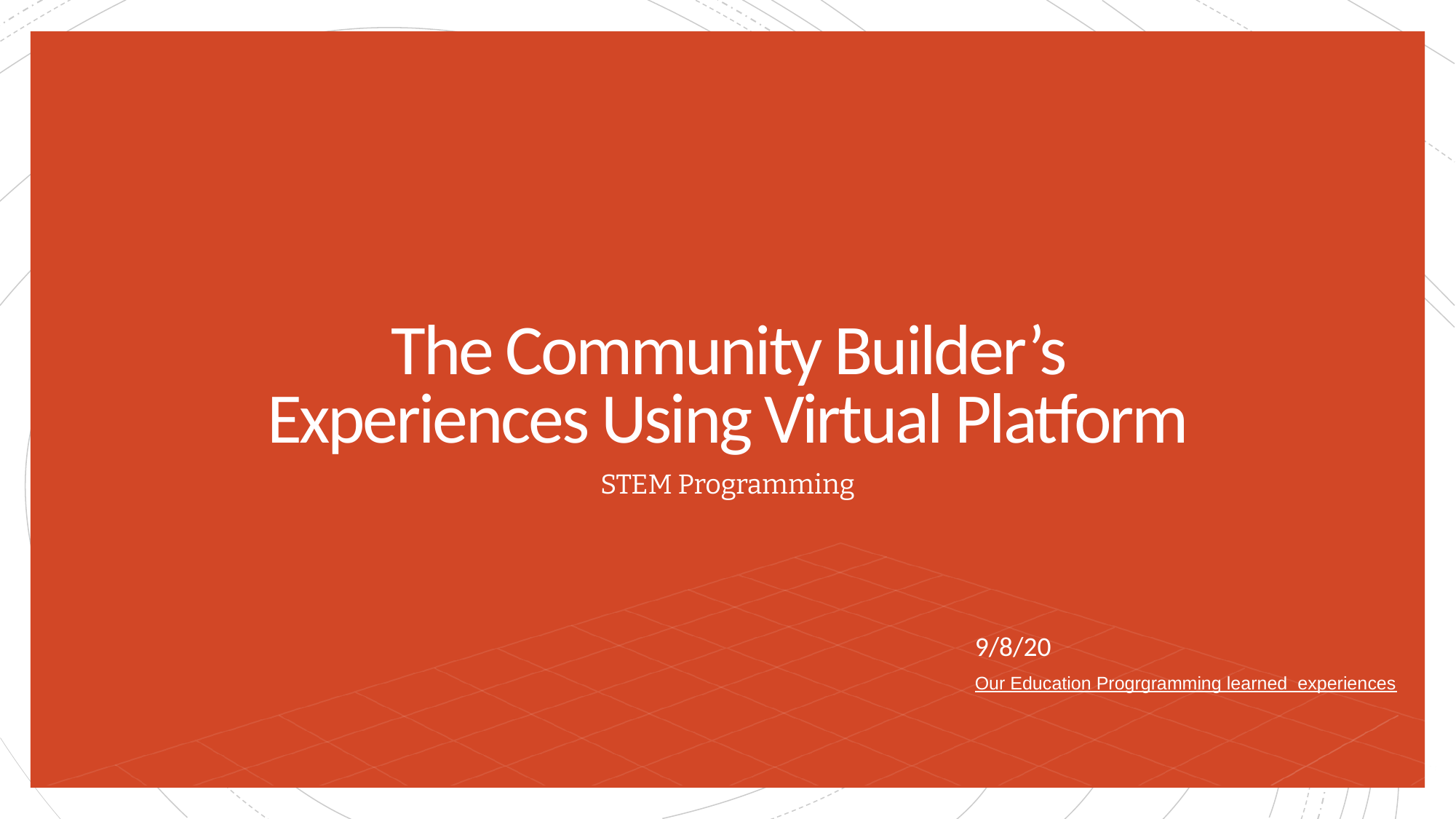

# The Community Builder’s Experiences Using Virtual Platform
STEM Programming
9/8/20
Our Education Progrgramming learned  experiences